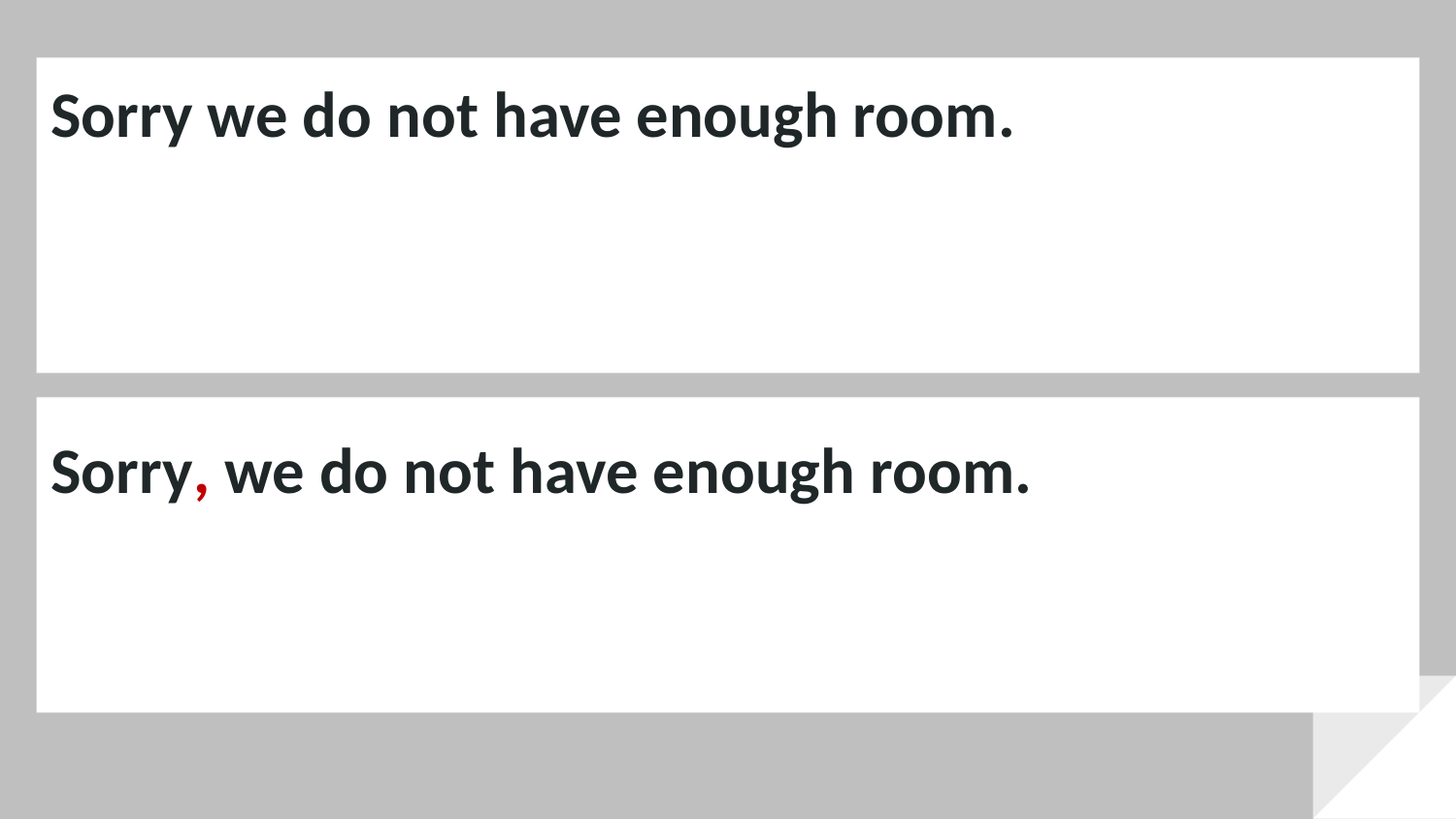

# Sorry we do not have enough room.
Sorry, we do not have enough room.